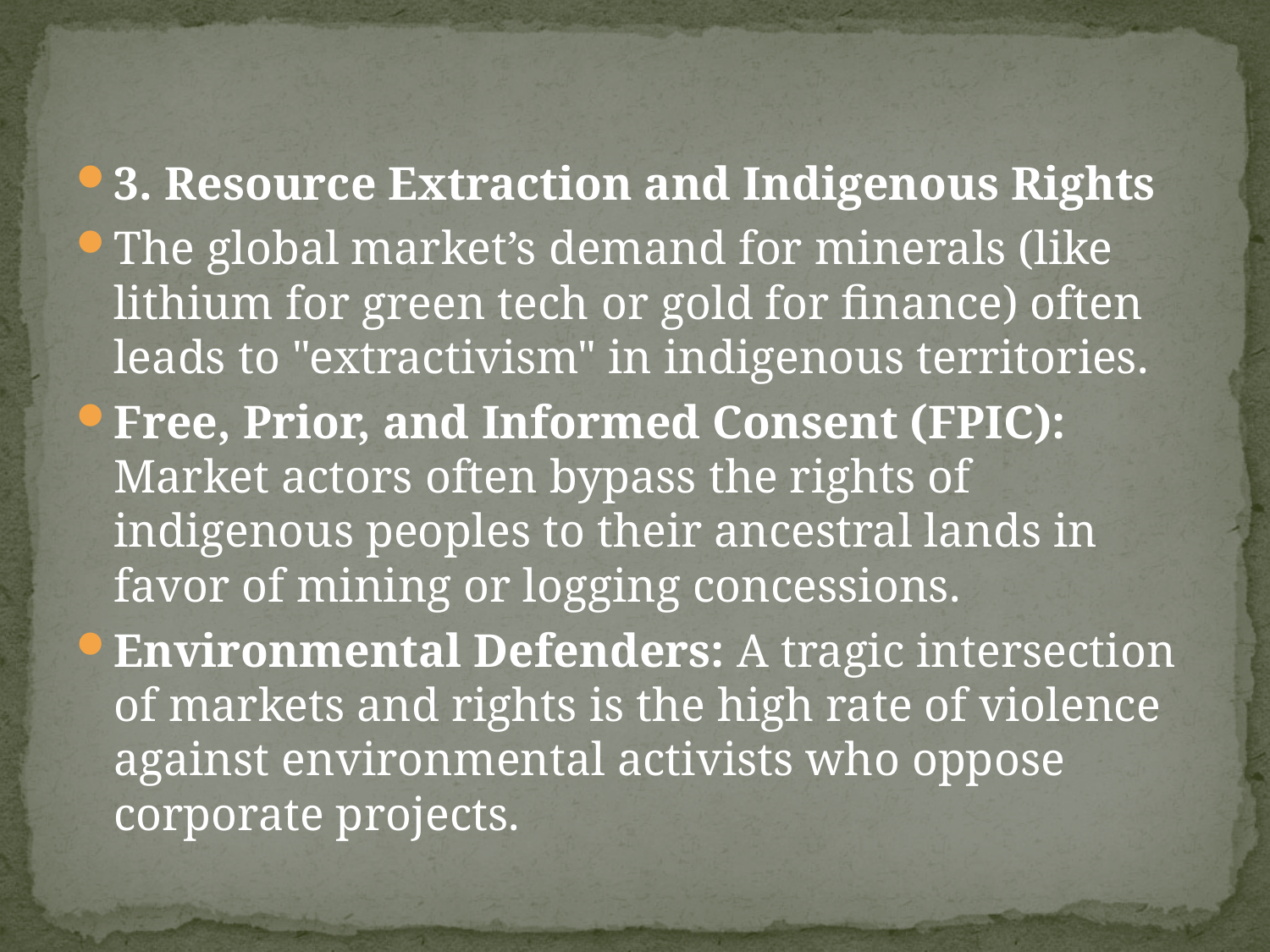

#
3. Resource Extraction and Indigenous Rights
The global market’s demand for minerals (like lithium for green tech or gold for finance) often leads to "extractivism" in indigenous territories.
Free, Prior, and Informed Consent (FPIC): Market actors often bypass the rights of indigenous peoples to their ancestral lands in favor of mining or logging concessions.
Environmental Defenders: A tragic intersection of markets and rights is the high rate of violence against environmental activists who oppose corporate projects.